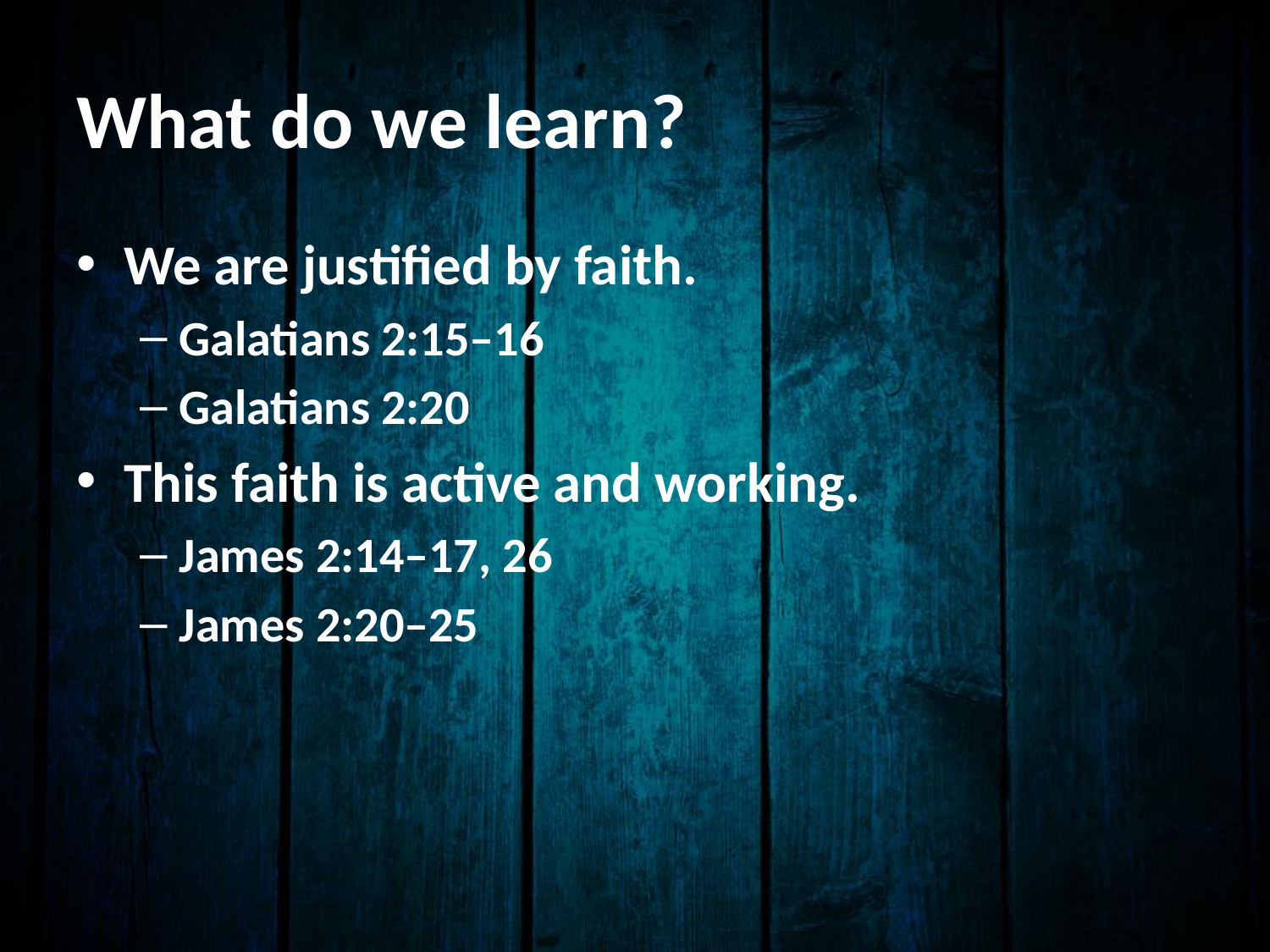

# What do we learn?
We are justified by faith.
Galatians 2:15–16
Galatians 2:20
This faith is active and working.
James 2:14–17, 26
James 2:20–25